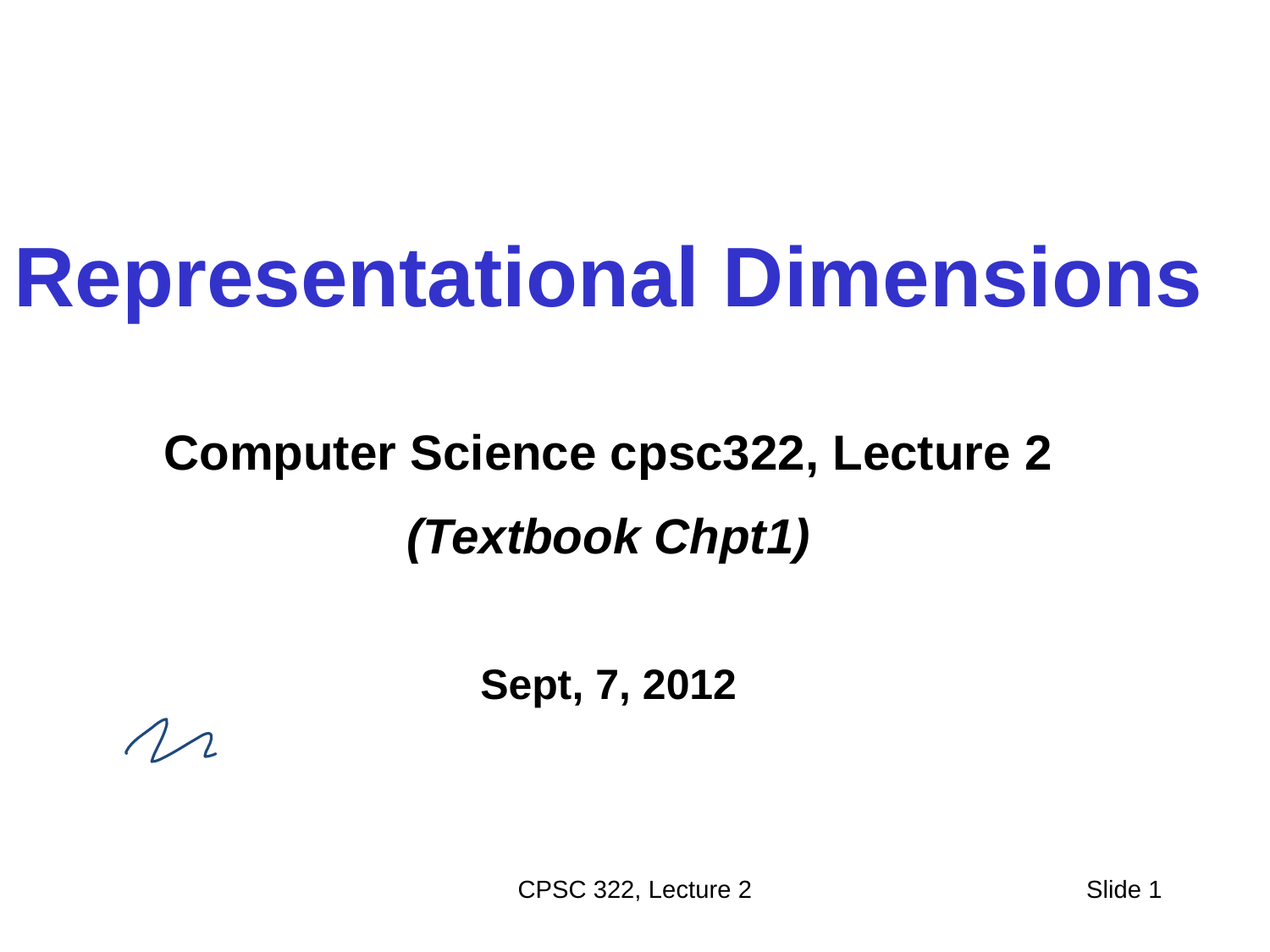

Representational Dimensions

Computer Science cpsc322, Lecture 2
(Textbook Chpt1)

Sept, 7, 2012
CPSC 322, Lecture 2
Slide 1